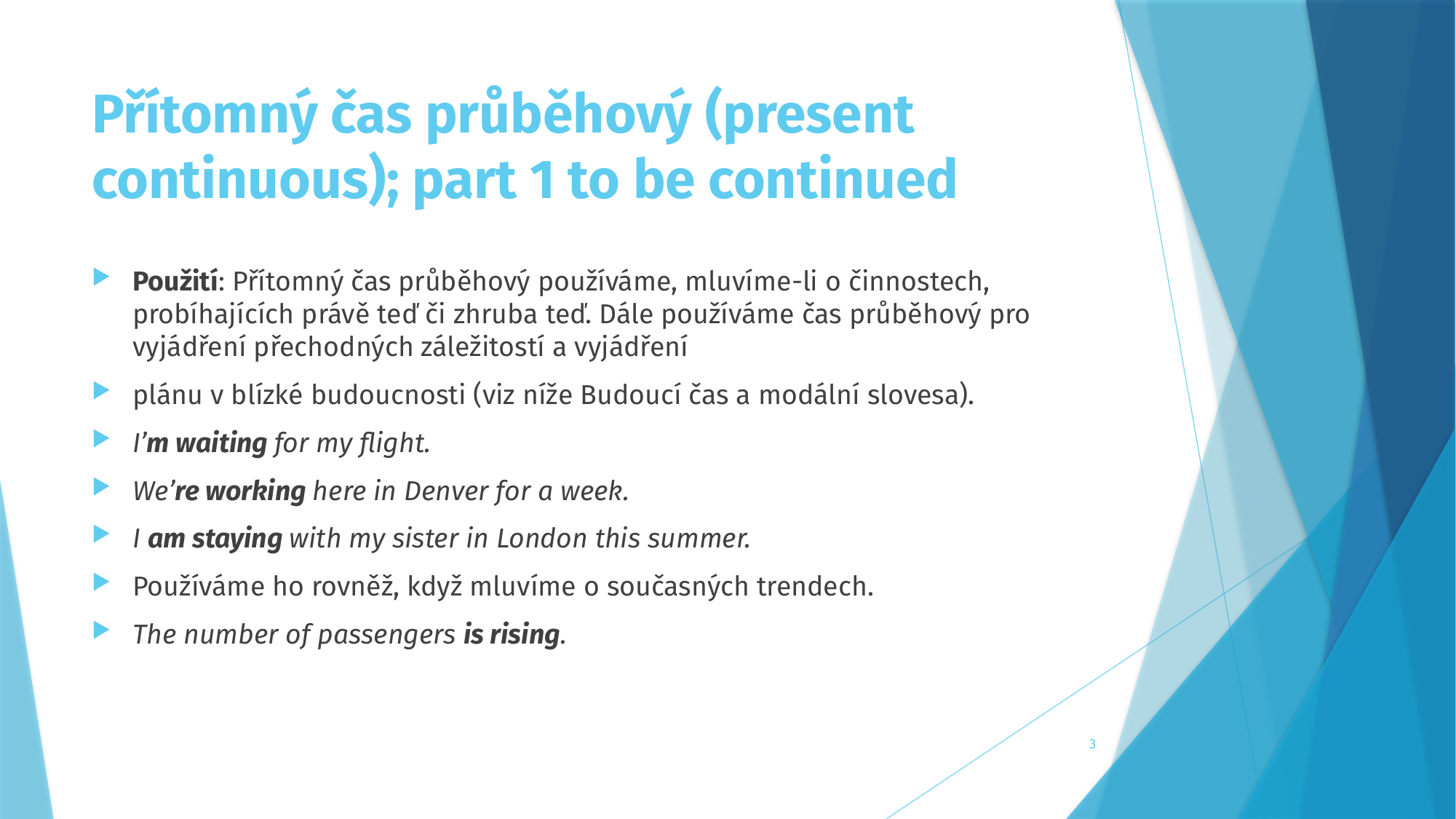

# Přítomný čas průběhový (present continuous); part 1 to be continued
Použití: Přítomný čas průběhový používáme, mluvíme-li o činnostech, probíhajících právě teď či zhruba teď. Dále používáme čas průběhový pro vyjádření přechodných záležitostí a vyjádření
plánu v blízké budoucnosti (viz níže Budoucí čas a modální slovesa).
I’m waiting for my flight.
We’re working here in Denver for a week.
I am staying with my sister in London this summer.
Používáme ho rovněž, když mluvíme o současných trendech.
The number of passengers is rising.

3